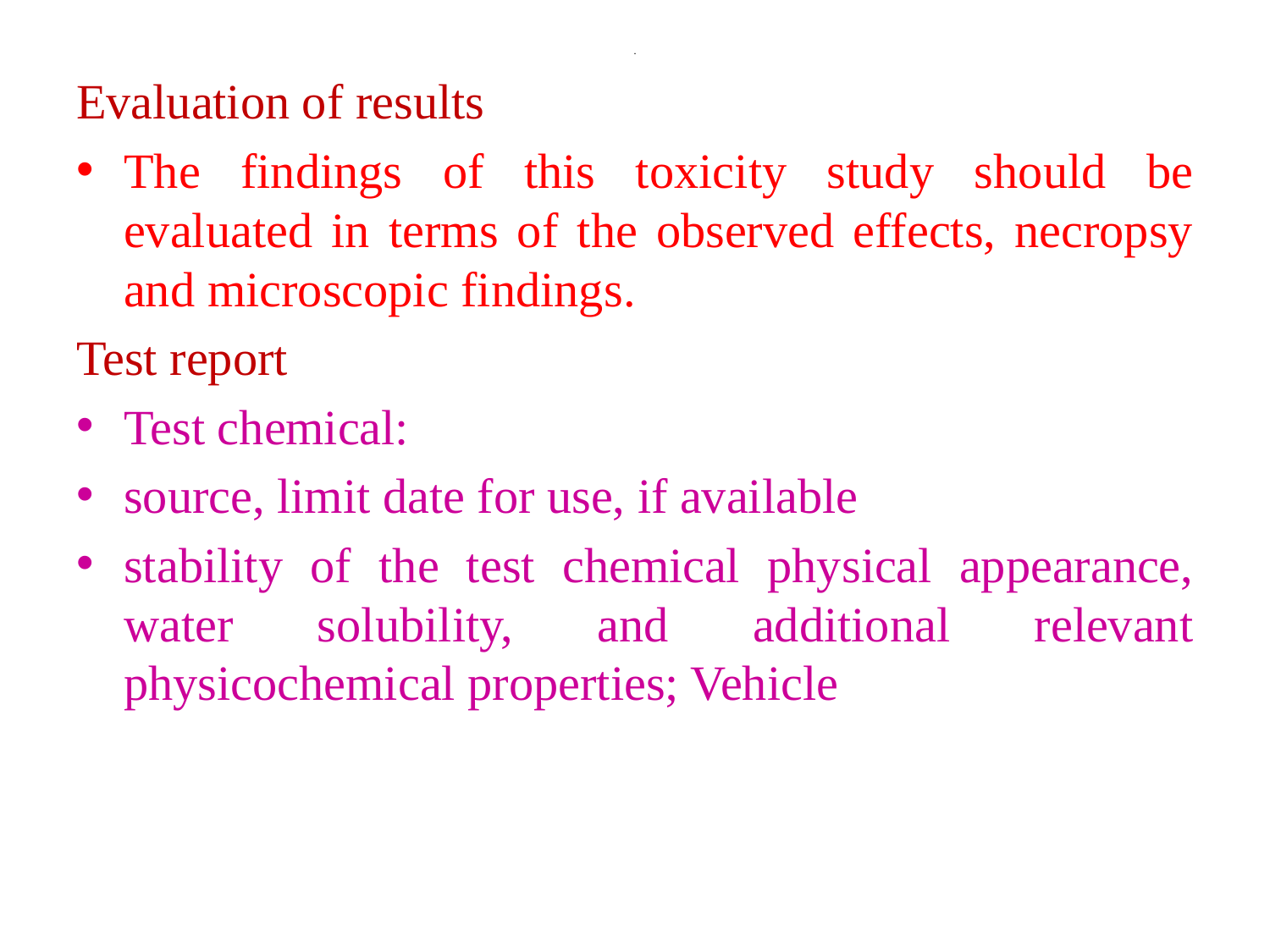

# .
Evaluation of results
The findings of this toxicity study should be evaluated in terms of the observed effects, necropsy and microscopic findings.
Test report
Test chemical:
source, limit date for use, if available
stability of the test chemical physical appearance, water solubility, and additional relevant physicochemical properties; Vehicle